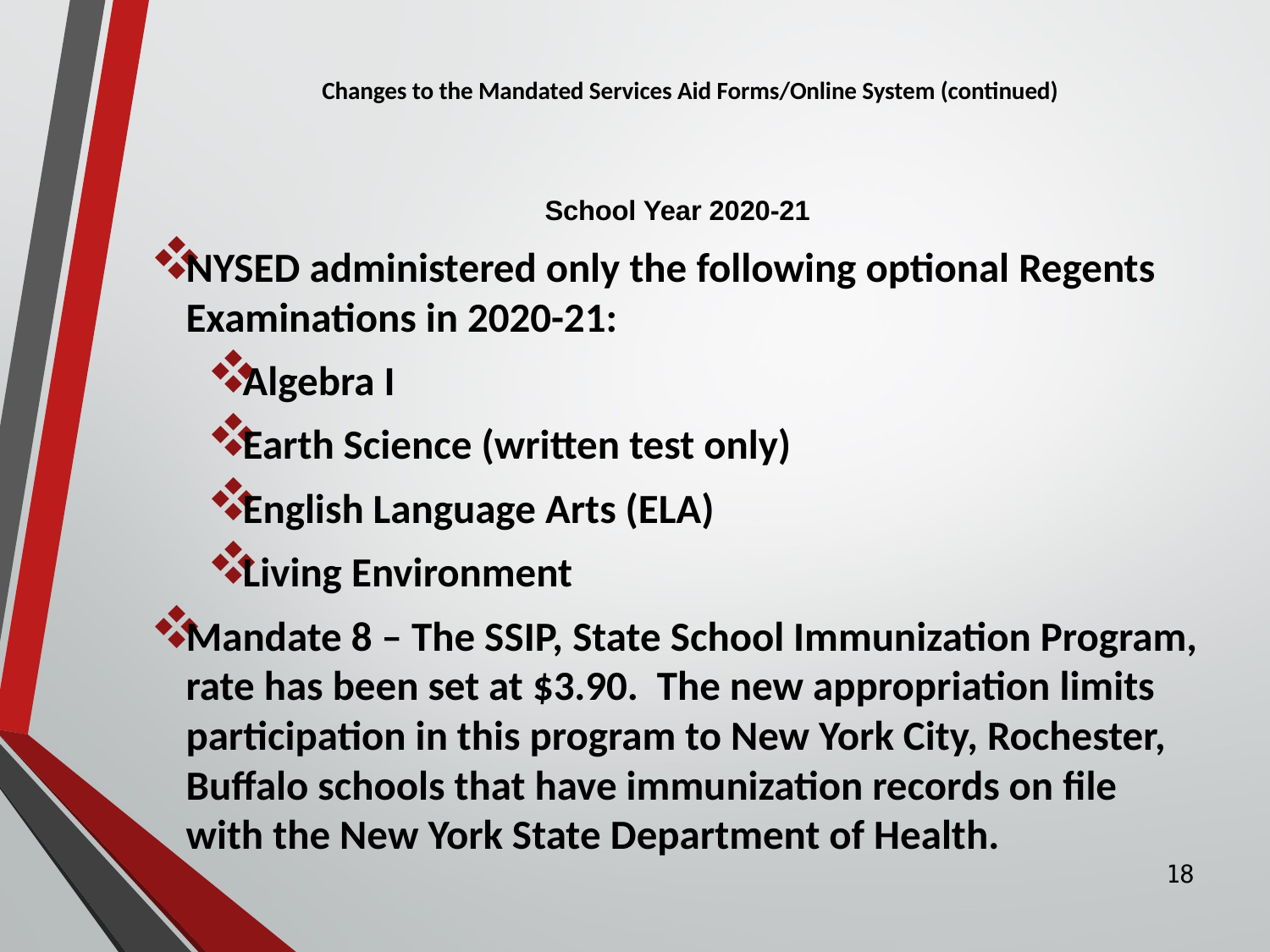

# Changes to the Mandated Services Aid Forms/Online System (continued)
School Year 2020-21
NYSED administered only the following optional Regents Examinations in 2020-21:
Algebra I
Earth Science (written test only)
English Language Arts (ELA)
Living Environment
Mandate 8 – The SSIP, State School Immunization Program, rate has been set at $3.90.  The new appropriation limits participation in this program to New York City, Rochester, Buffalo schools that have immunization records on file with the New York State Department of Health.

18